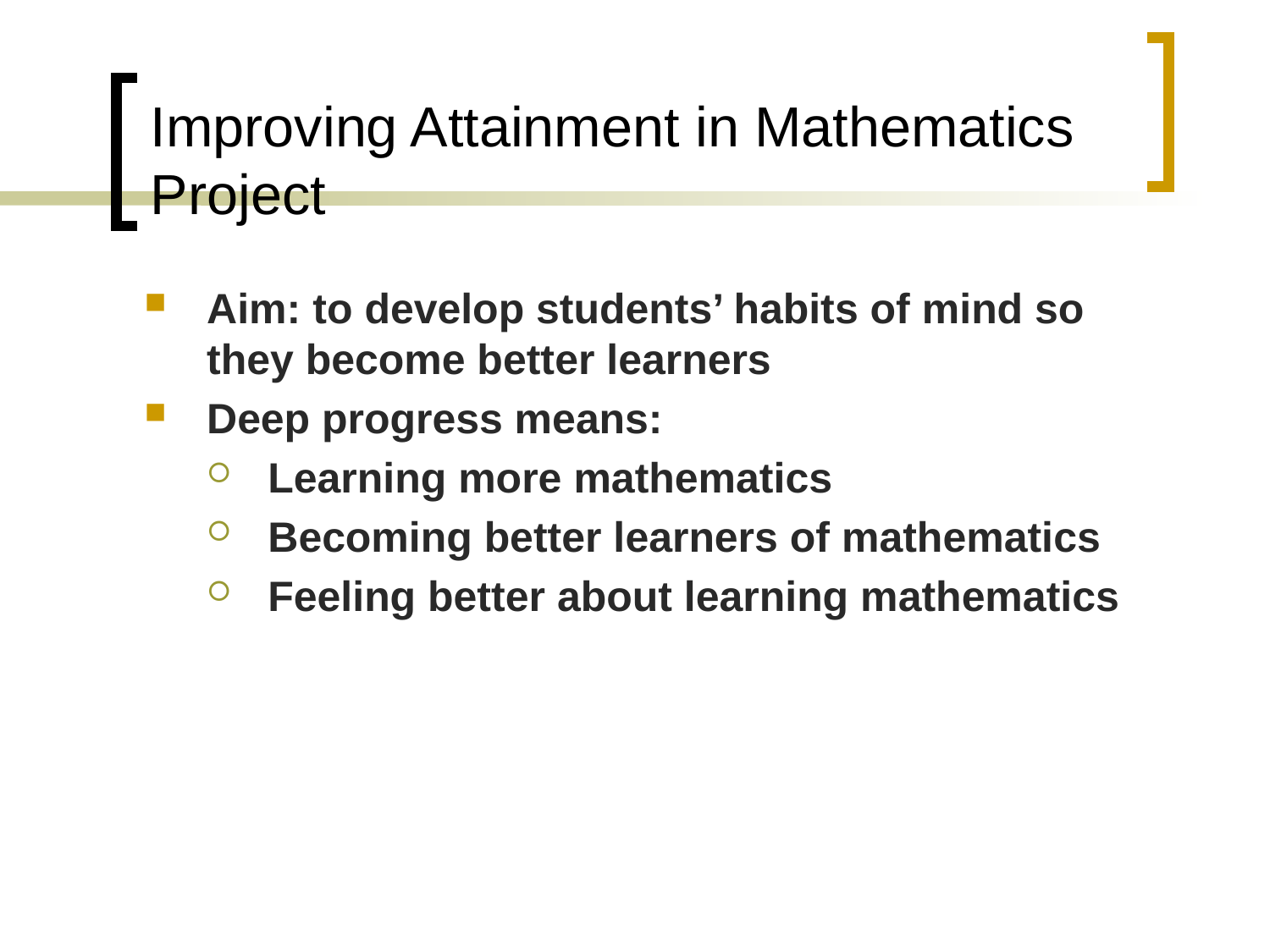

# Improving Attainment in Mathematics Project
Aim: to develop students’ habits of mind so they become better learners
Deep progress means:
Learning more mathematics
Becoming better learners of mathematics
Feeling better about learning mathematics